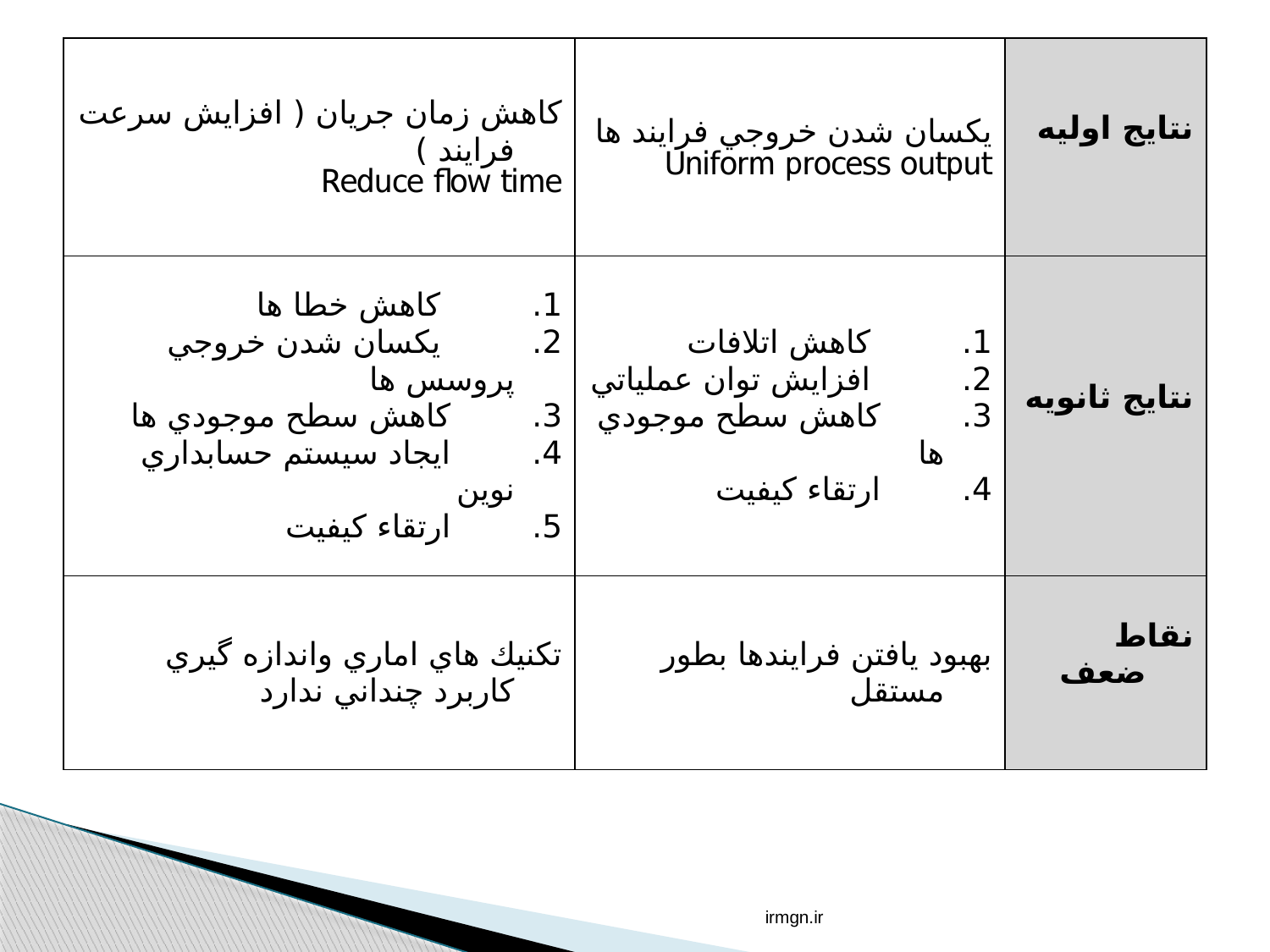

| كاهش زمان جريان ( افزايش سرعت فرايند ) Reduce flow time | يكسان شدن خروجي فرايند ها Uniform process output | نتايج اوليه |
| --- | --- | --- |
| 1.         كاهش خطا ها 2.         يكسان شدن خروجي پروسس ها 3.        كاهش سطح موجودي ها 4.        ايجاد سيستم حسابداري نوين 5.        ارتقا‍ء كيفيت | 1.         كاهش اتلافات 2.         افزايش توان عملياتي 3.        كاهش سطح موجودي ها 4.        ارتقاء كيفيت | نتايج ثانويه |
| تكنيك هاي اماري واندازه گيري كاربرد چنداني ندارد | بهبود يافتن فرايندها بطور مستقل | نقاط ضعف |
irmgn.ir